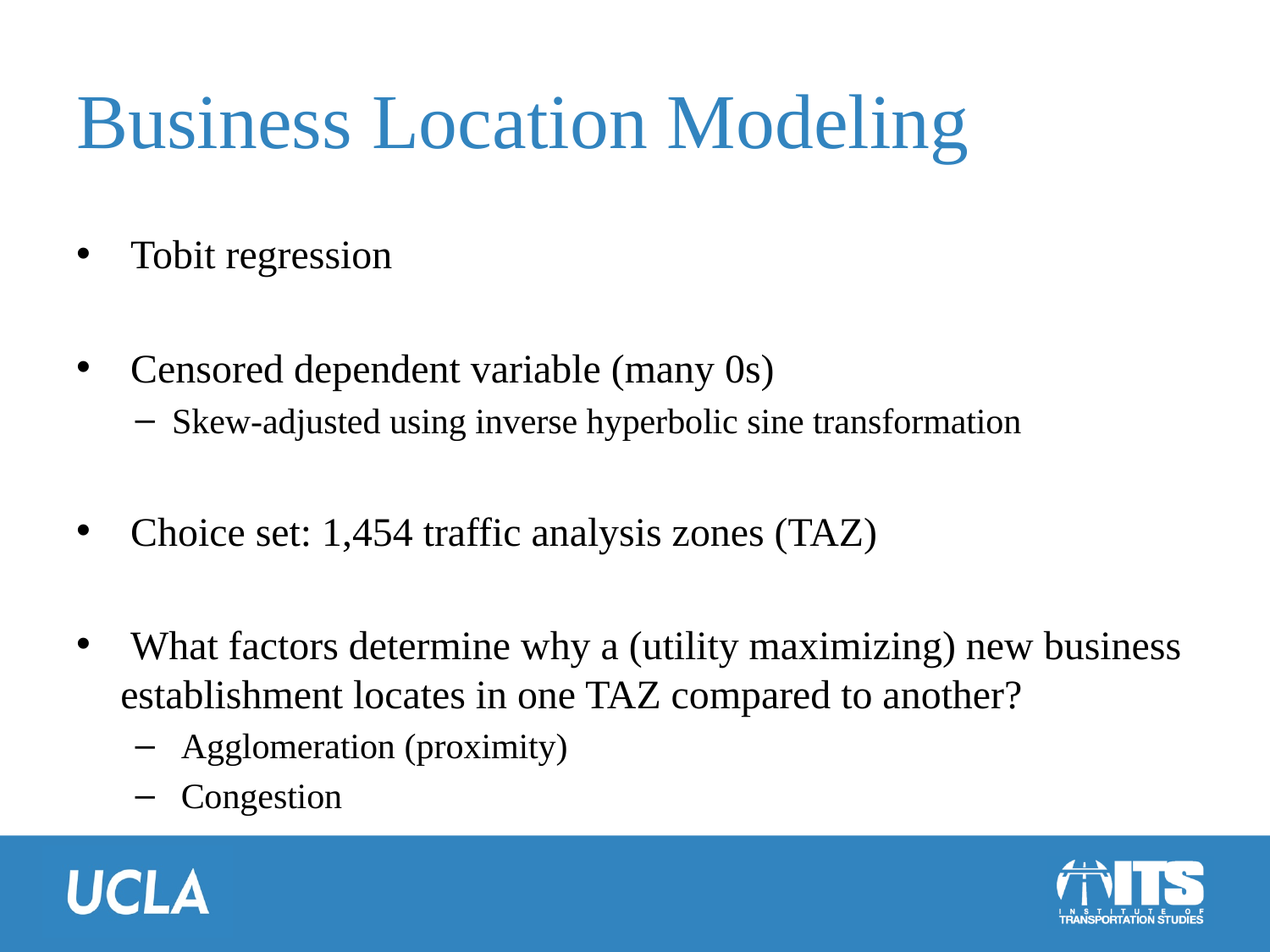

# Business Location Modeling
 Tobit regression

 Censored dependent variable (many 0s)
Skew-adjusted using inverse hyperbolic sine transformation

 Choice set: 1,454 traffic analysis zones (TAZ)

 What factors determine why a (utility maximizing) new business establishment locates in one TAZ compared to another?
 Agglomeration (proximity)
 Congestion